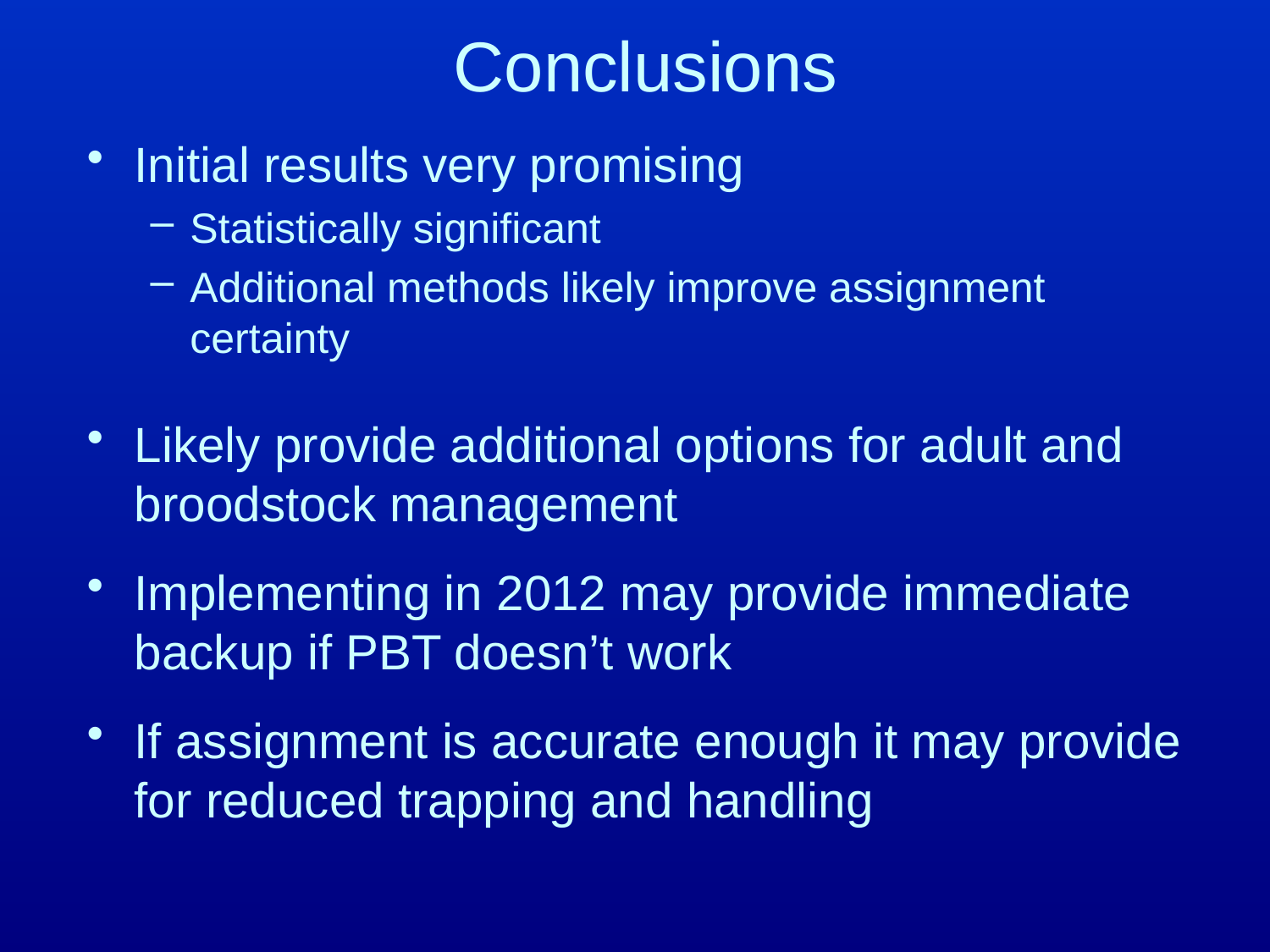

# Conclusions
Initial results very promising
Statistically significant
Additional methods likely improve assignment certainty

Likely provide additional options for adult and broodstock management

Implementing in 2012 may provide immediate backup if PBT doesn’t work

If assignment is accurate enough it may provide for reduced trapping and handling